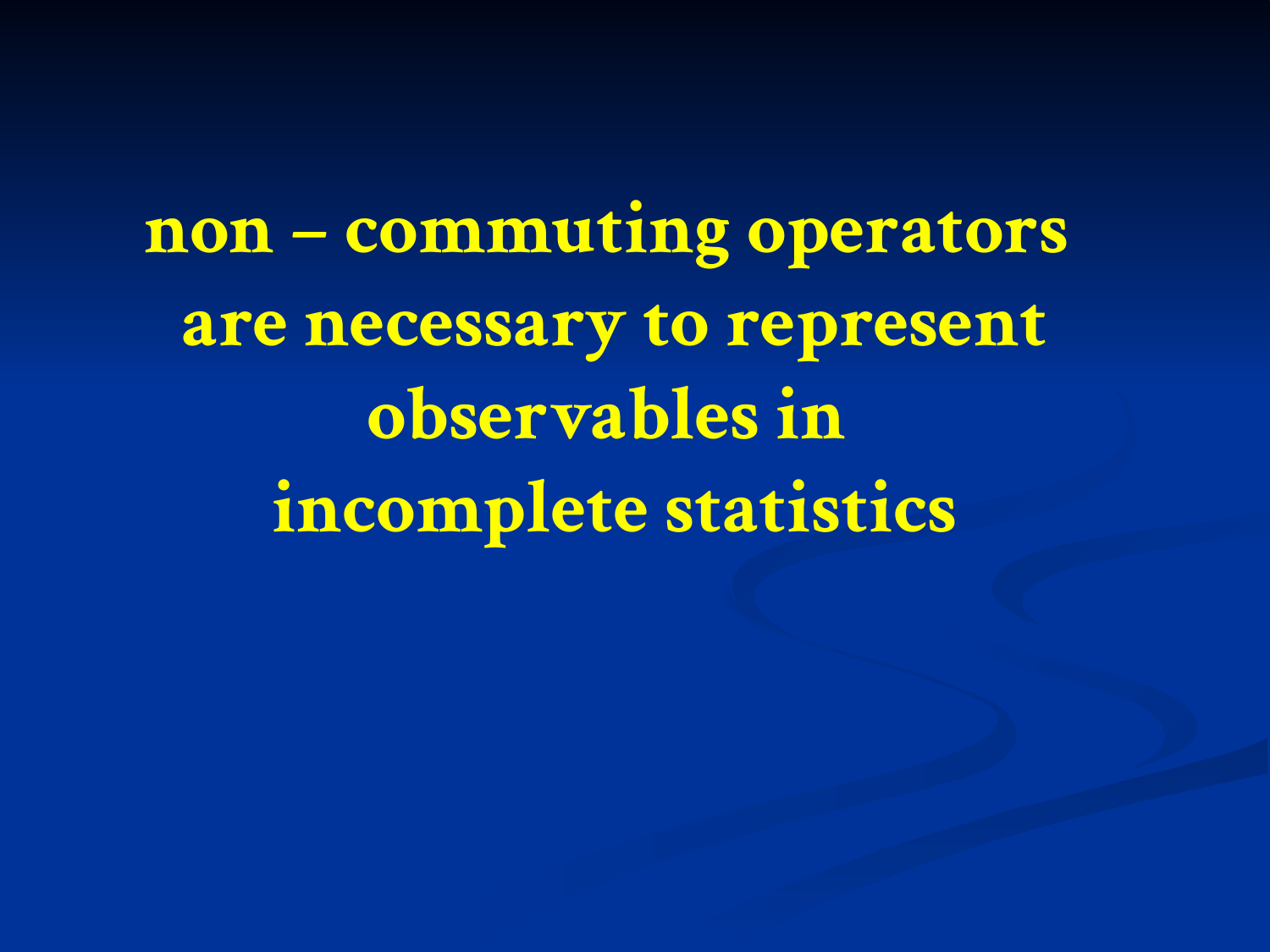

# non – commuting operators are necessary to represent observables in incomplete statistics